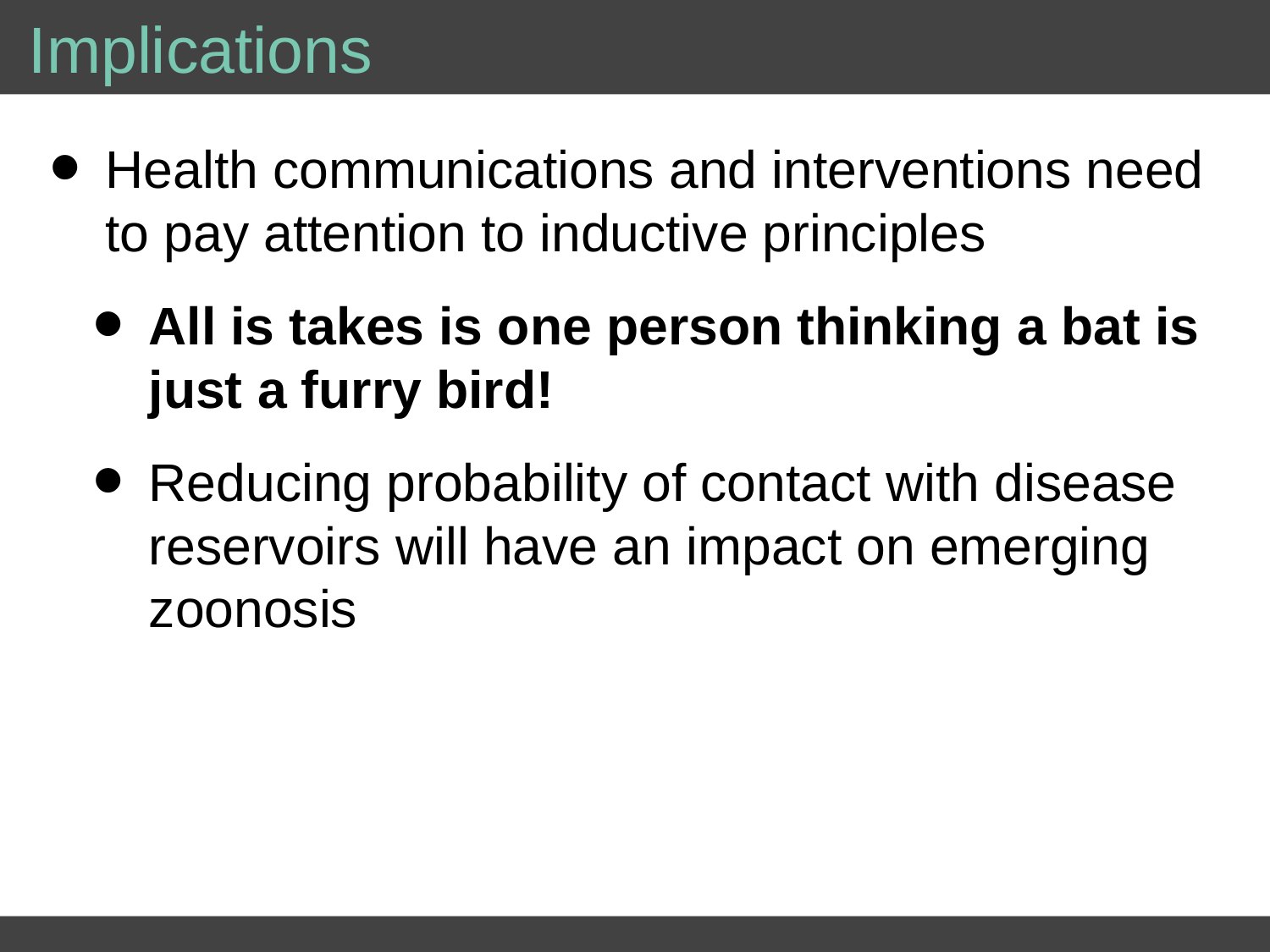

# Implications
Health communications and interventions need to pay attention to inductive principles
All is takes is one person thinking a bat is just a furry bird!
Reducing probability of contact with disease reservoirs will have an impact on emerging zoonosis